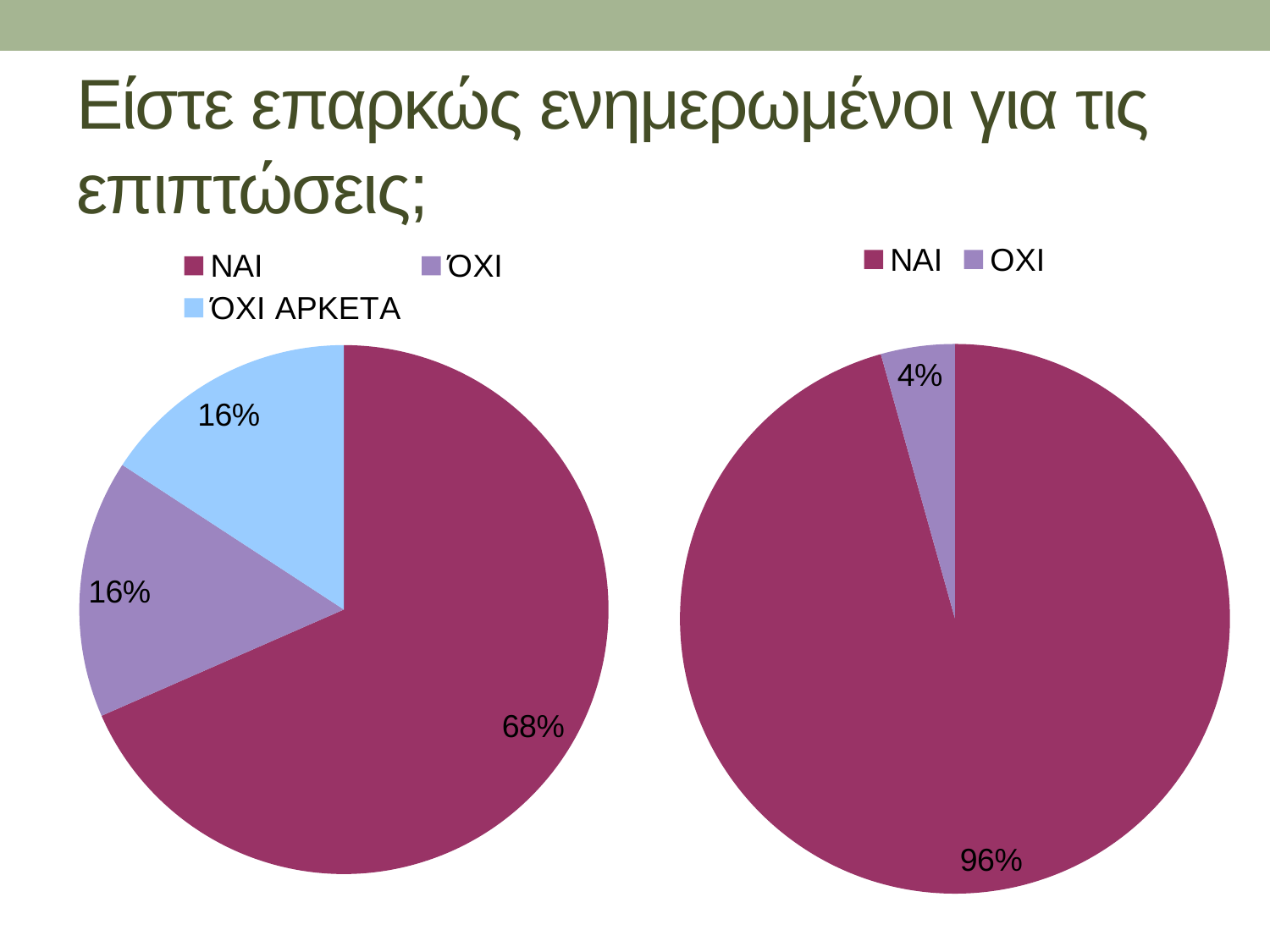

# Είστε επαρκώς ενημερωμένοι για τις επιπτώσεις;

### Chart

| Category | Πωλήσεις |
|---|---|
| NAI | 22.0 |
| OXI | 1.0 |

### Chart

| Category | Πωλήσεις |
|---|---|
| ΝΑΙ | 39.0 |
| ΌΧΙ | 9.0 |
| ΌΧΙ ΑΡΚΕΤΑ | 9.0 |